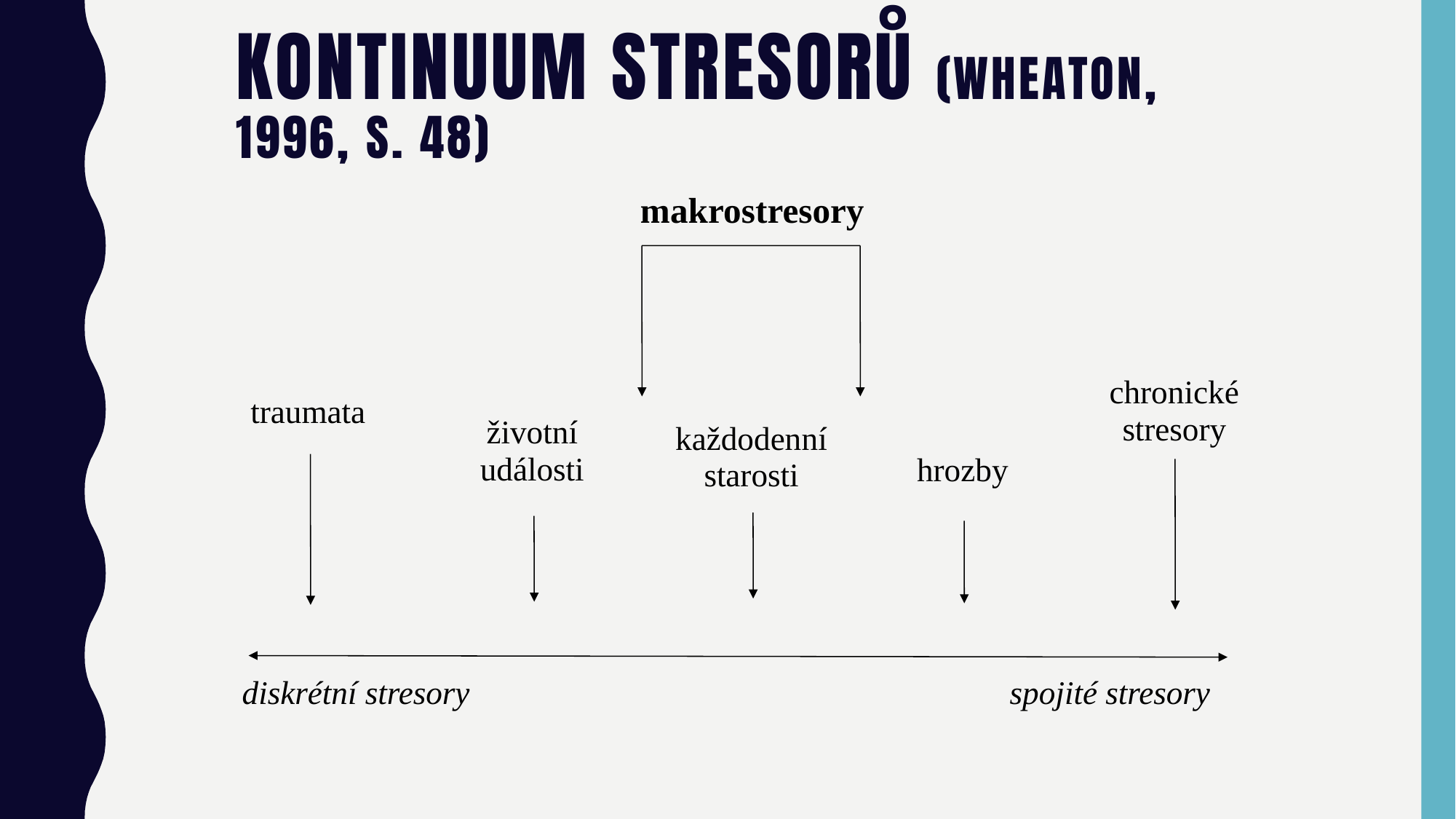

# Kontinuum stresorů (Wheaton, 1996, s. 48)
makrostresory

chronické
stresory
traumata
životní
události
každodenní
starosti
hrozby

diskrétní stresory
spojité stresory